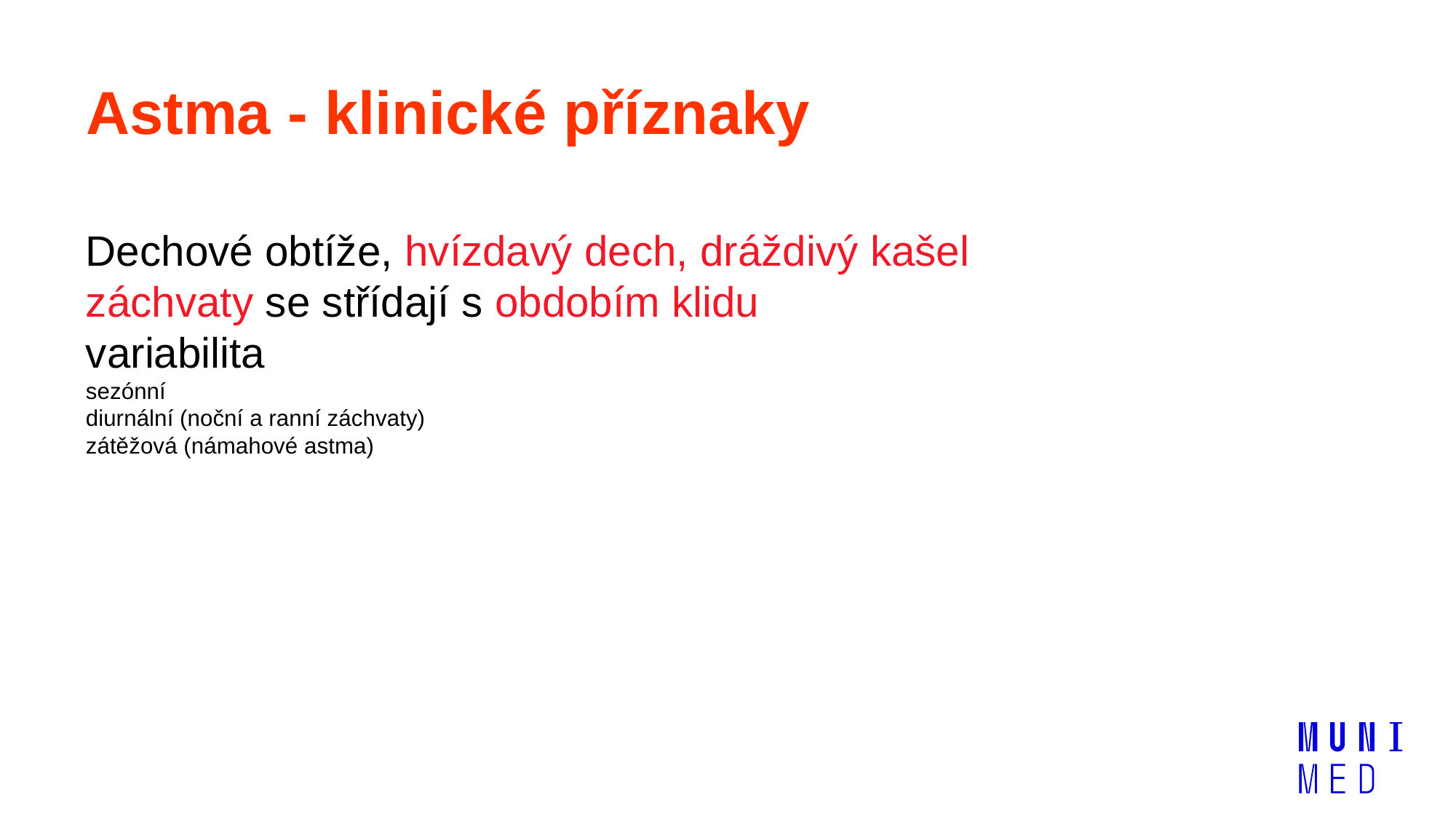

# Astma - klinické příznaky
Dechové obtíže, hvízdavý dech, dráždivý kašel
záchvaty se střídají s obdobím klidu
variabilita
sezónní
diurnální (noční a ranní záchvaty)
zátěžová (námahové astma)